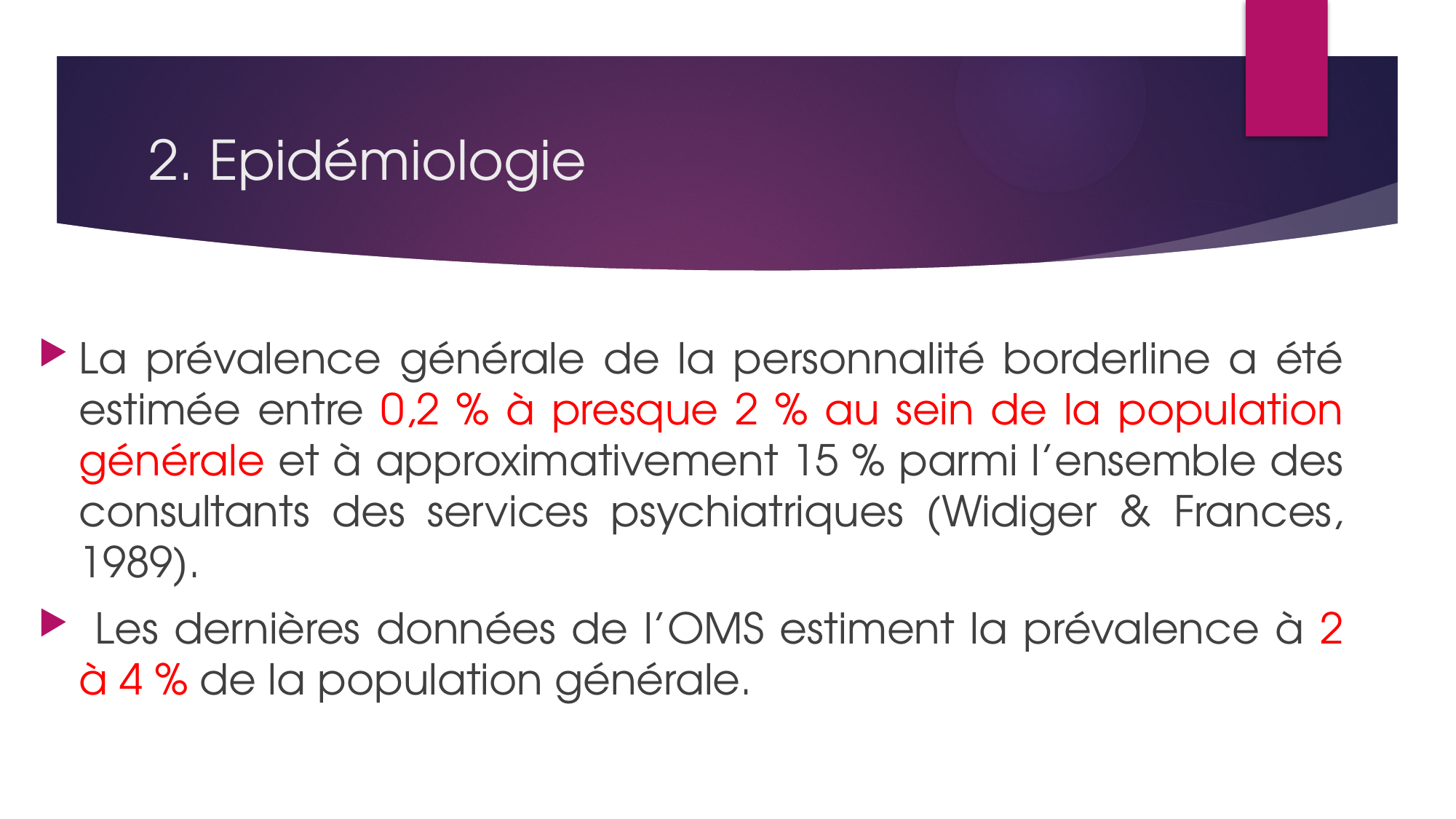

# 2. Epidémiologie
La prévalence générale de la personnalité borderline a été estimée entre 0,2 % à presque 2 % au sein de la population générale et à approximativement 15 % parmi l’ensemble des consultants des services psychiatriques (Widiger & Frances, 1989).
 Les dernières données de l’OMS estiment la prévalence à 2 à 4 % de la population générale.